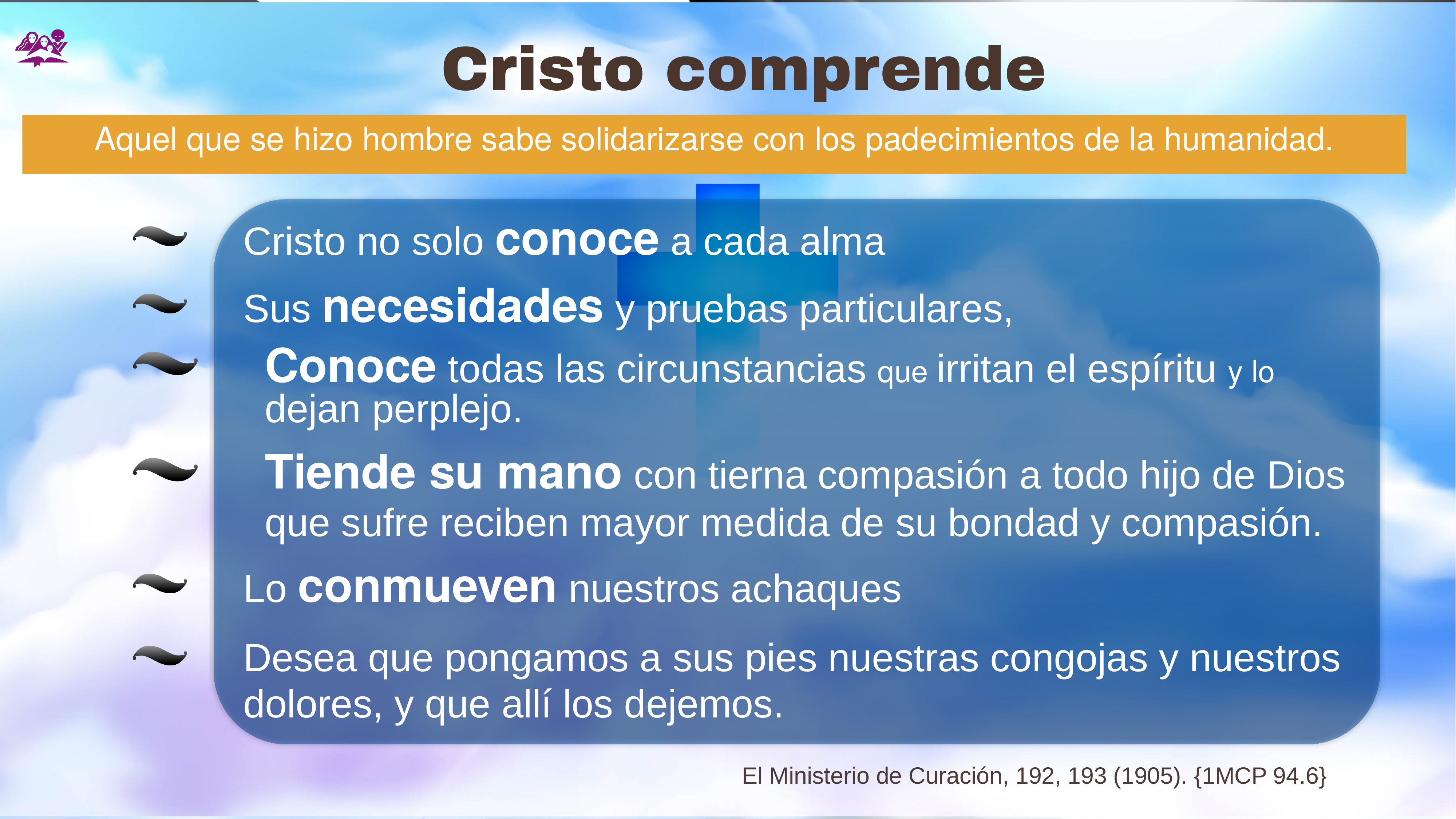

# Cristo comprende
Aquel que se hizo hombre sabe solidarizarse con los padecimientos de la humanidad.

Cristo no solo conoce a cada alma
Sus necesidades y pruebas particulares,
Conoce todas las circunstancias que irritan el espíritu y lo dejan perplejo.
Tiende su mano con tierna compasión a todo hijo de Dios que sufre reciben mayor medida de su bondad y compasión.
Lo conmueven nuestros achaques
Desea que pongamos a sus pies nuestras congojas y nuestros dolores, y que allí los dejemos.
El Ministerio de Curación, 192, 193 (1905). {1MCP 94.6}